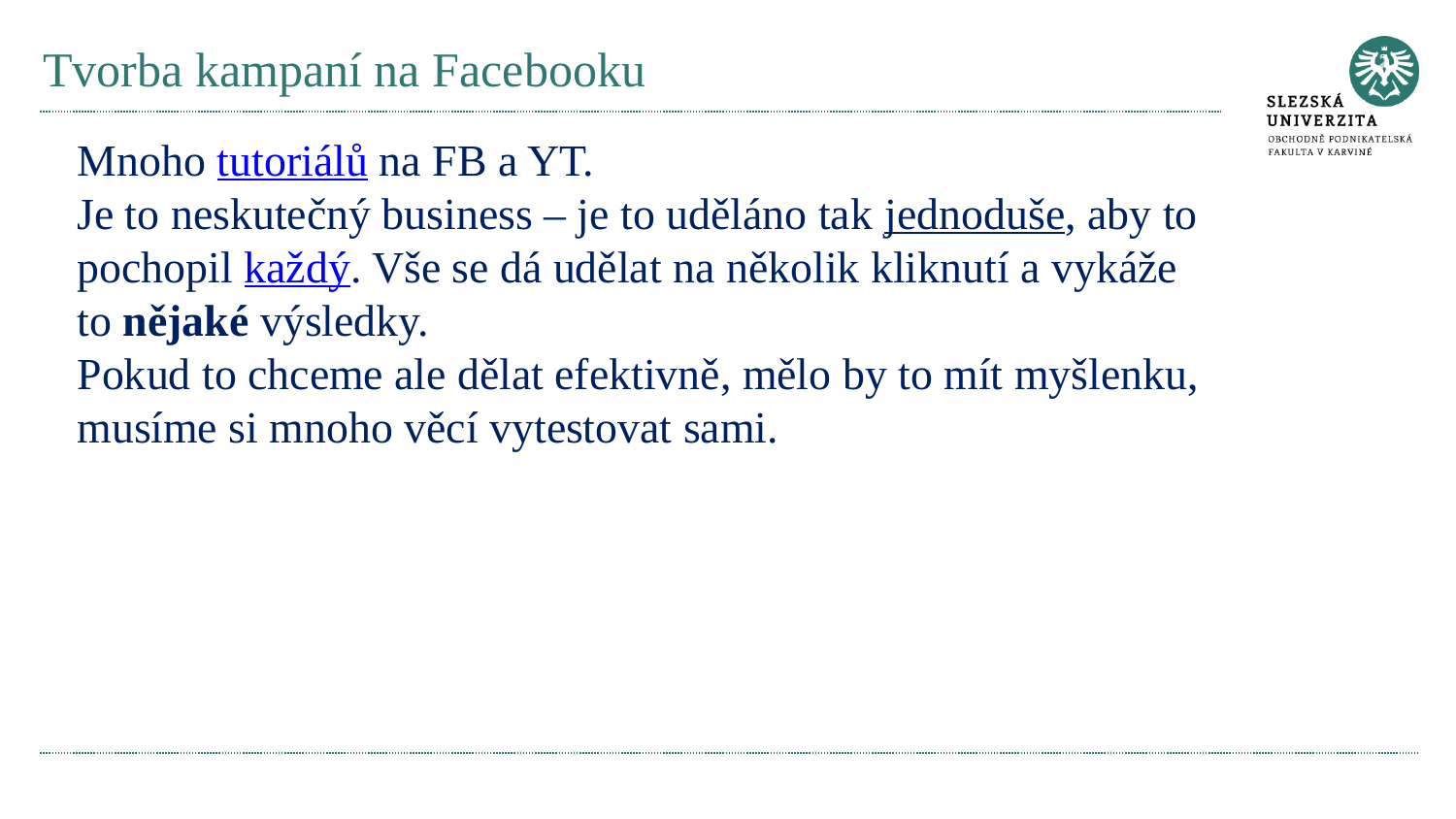

# Tvorba kampaní na Facebooku
Mnoho tutoriálů na FB a YT.
Je to neskutečný business – je to uděláno tak jednoduše, aby to pochopil každý. Vše se dá udělat na několik kliknutí a vykáže to nějaké výsledky.
Pokud to chceme ale dělat efektivně, mělo by to mít myšlenku, musíme si mnoho věcí vytestovat sami.